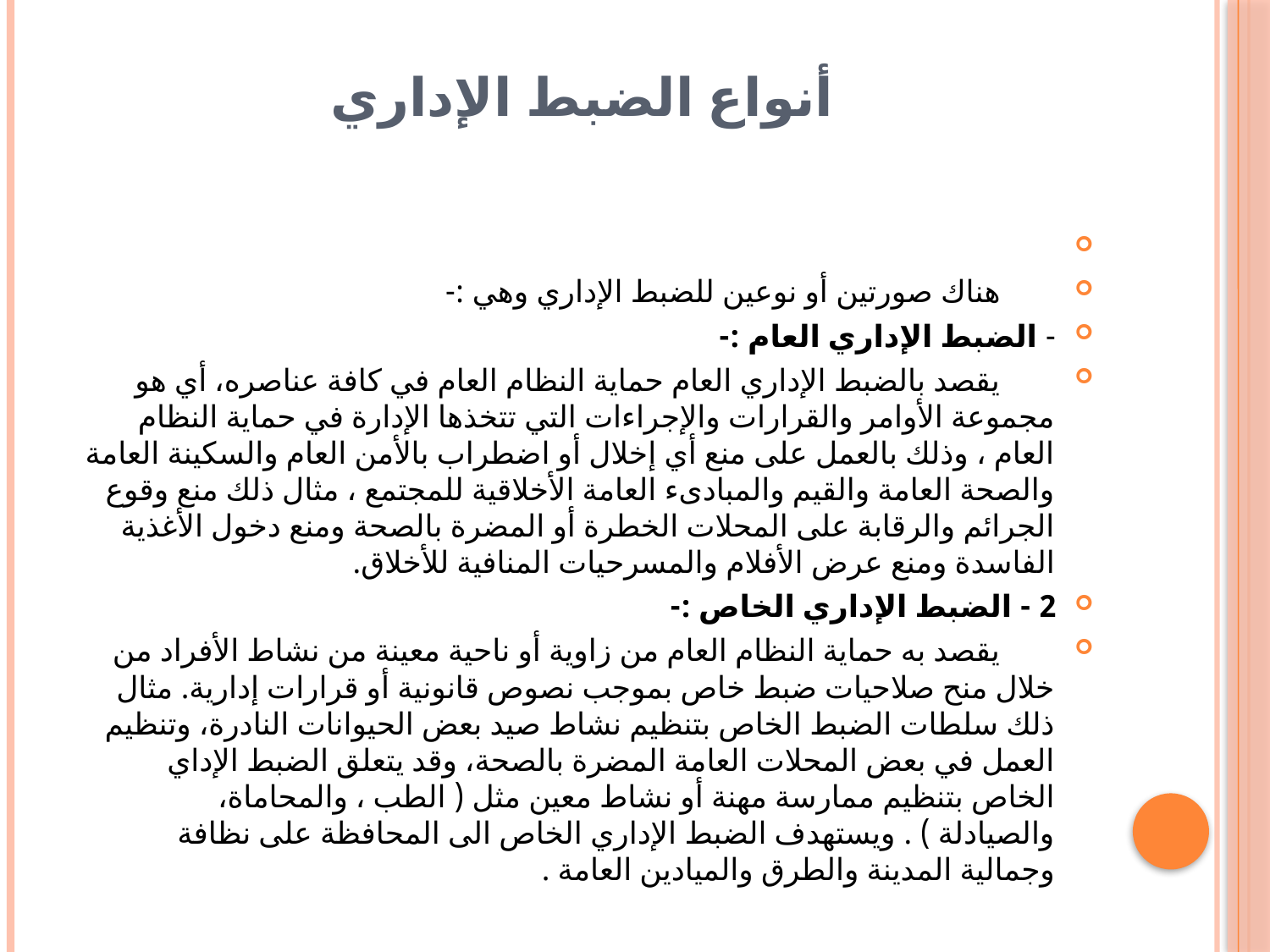

# أنواع الضبط الإداري

       هناك صورتين أو نوعين للضبط الإداري وهي :-
- الضبط الإداري العام :-
       يقصد بالضبط الإداري العام حماية النظام العام في كافة عناصره، أي هو مجموعة الأوامر والقرارات والإجراءات التي تتخذها الإدارة في حماية النظام العام ، وذلك بالعمل على منع أي إخلال أو اضطراب بالأمن العام والسكينة العامة والصحة العامة والقيم والمبادىء العامة الأخلاقية للمجتمع ، مثال ذلك منع وقوع الجرائم والرقابة على المحلات الخطرة أو المضرة بالصحة ومنع دخول الأغذية الفاسدة ومنع عرض الأفلام والمسرحيات المنافية للأخلاق.
2 - الضبط الإداري الخاص :-
       يقصد به حماية النظام العام من زاوية أو ناحية معينة من نشاط الأفراد من خلال منح صلاحيات ضبط خاص بموجب نصوص قانونية أو قرارات إدارية. مثال ذلك سلطات الضبط الخاص بتنظيم نشاط صيد بعض الحيوانات النادرة، وتنظيم العمل في بعض المحلات العامة المضرة بالصحة، وقد يتعلق الضبط الإداي الخاص بتنظيم ممارسة مهنة أو نشاط معين مثل ( الطب ، والمحاماة، والصيادلة ) . ويستهدف الضبط الإداري الخاص الى المحافظة على نظافة وجمالية المدينة والطرق والميادين العامة .